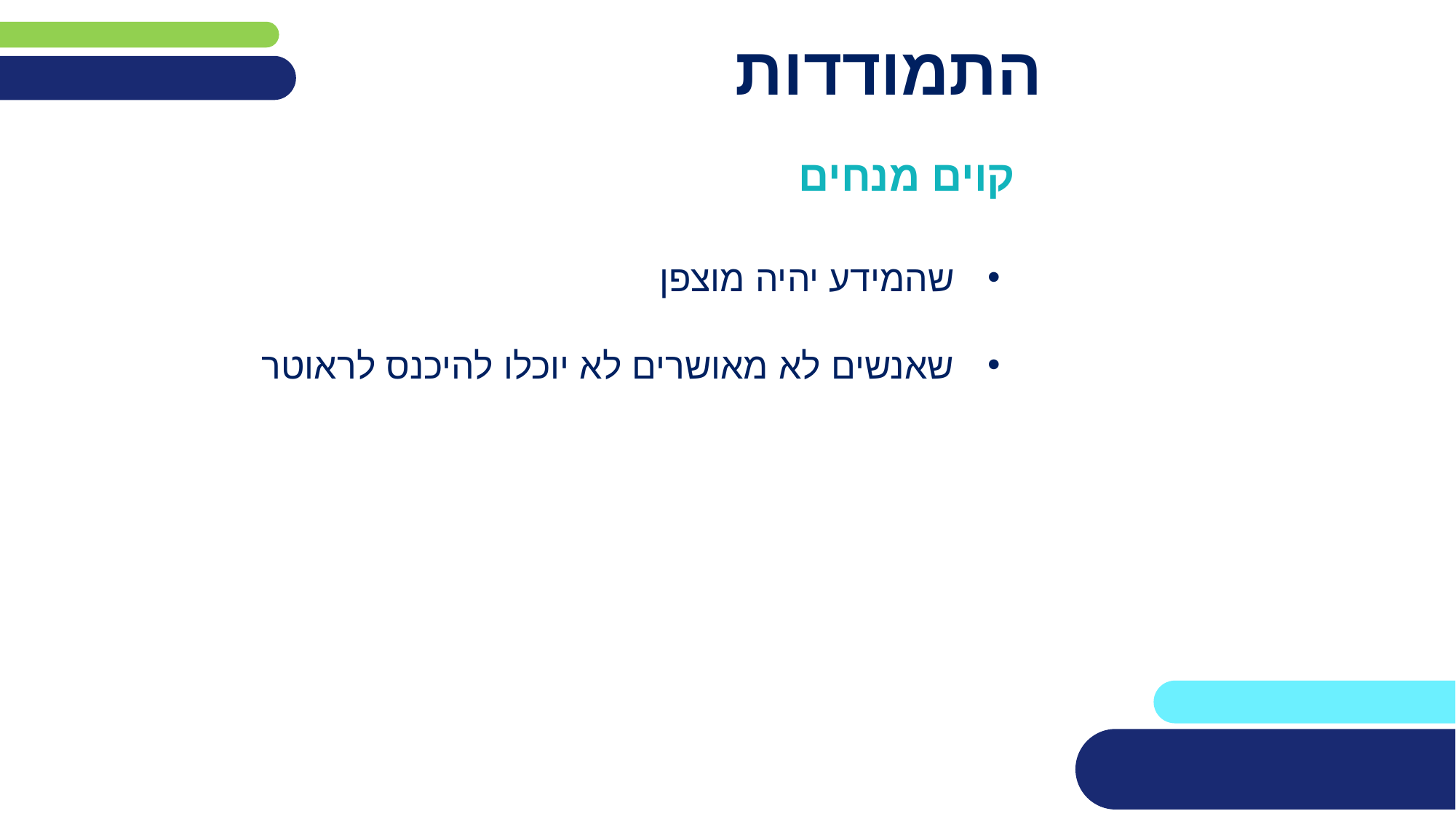

# התמודדות
קוים מנחים
שהמידע יהיה מוצפן
שאנשים לא מאושרים לא יוכלו להיכנס לראוטר